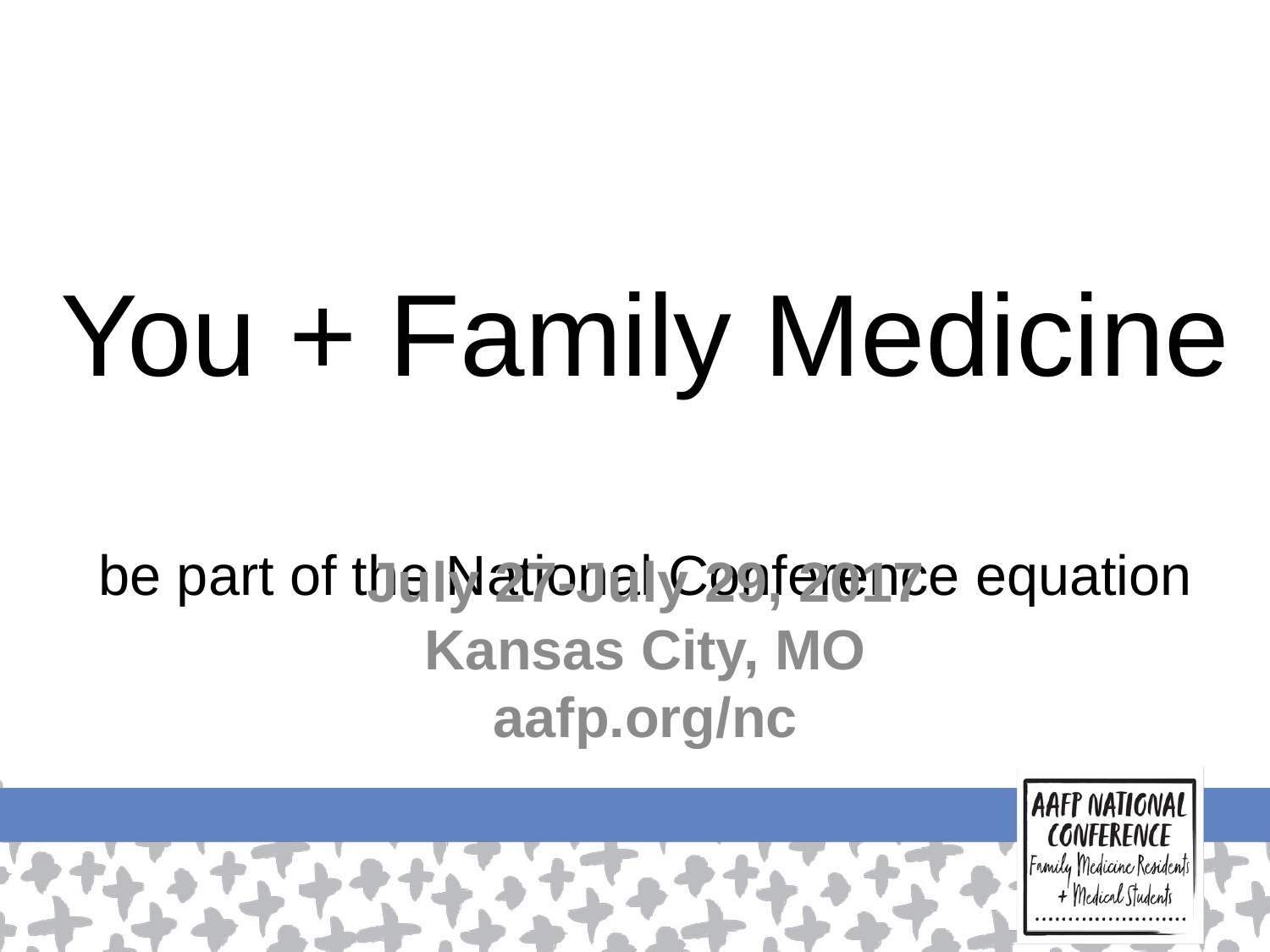

# You + Family Medicine be part of the National Conference equation
July 27-July 29, 2017
Kansas City, MO
aafp.org/nc